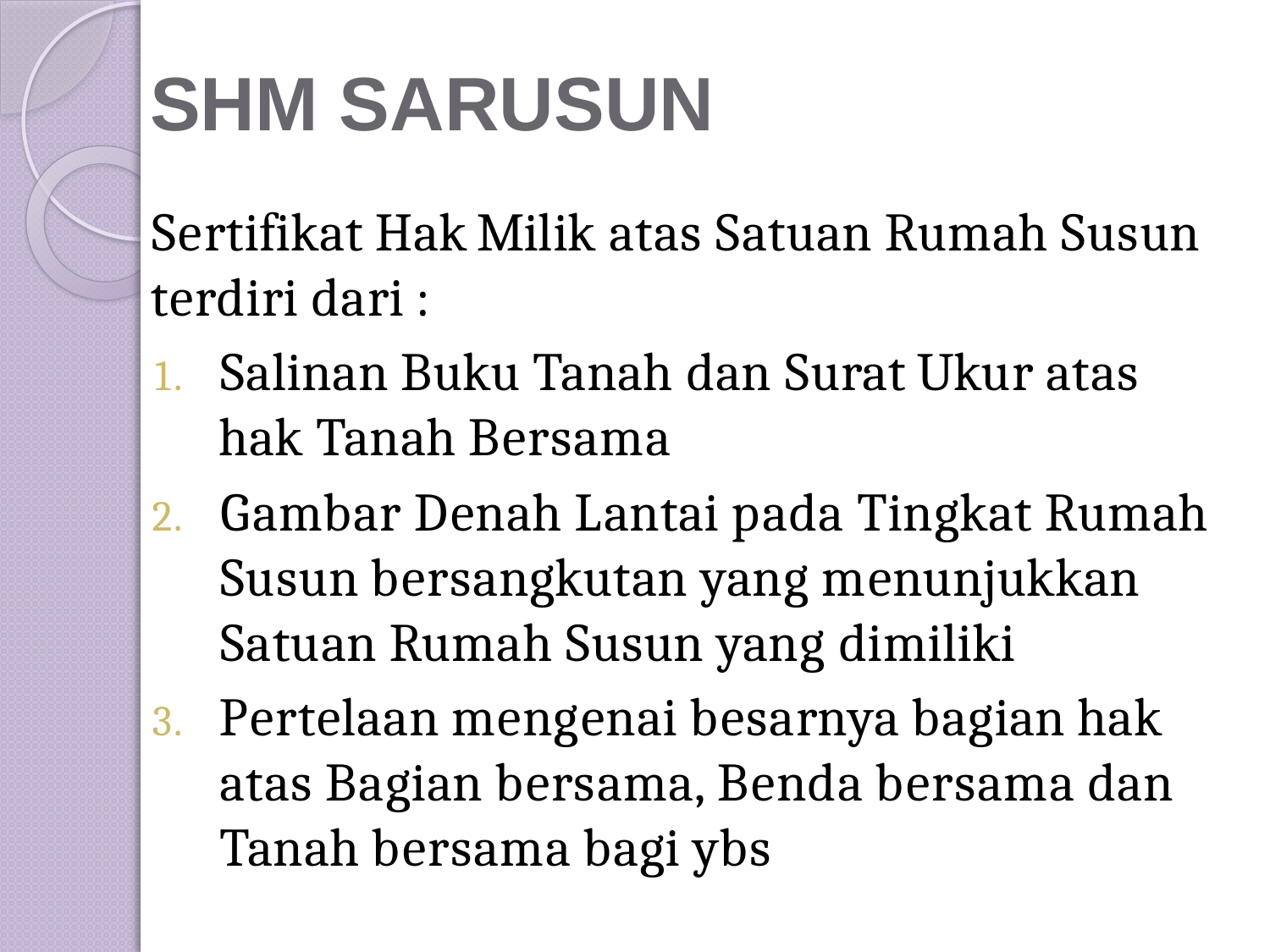

# SHM SARUSUN
Sertifikat Hak Milik atas Satuan Rumah Susun terdiri dari :
Salinan Buku Tanah dan Surat Ukur atas hak Tanah Bersama
Gambar Denah Lantai pada Tingkat Rumah Susun bersangkutan yang menunjukkan Satuan Rumah Susun yang dimiliki
Pertelaan mengenai besarnya bagian hak atas Bagian bersama, Benda bersama dan Tanah bersama bagi ybs